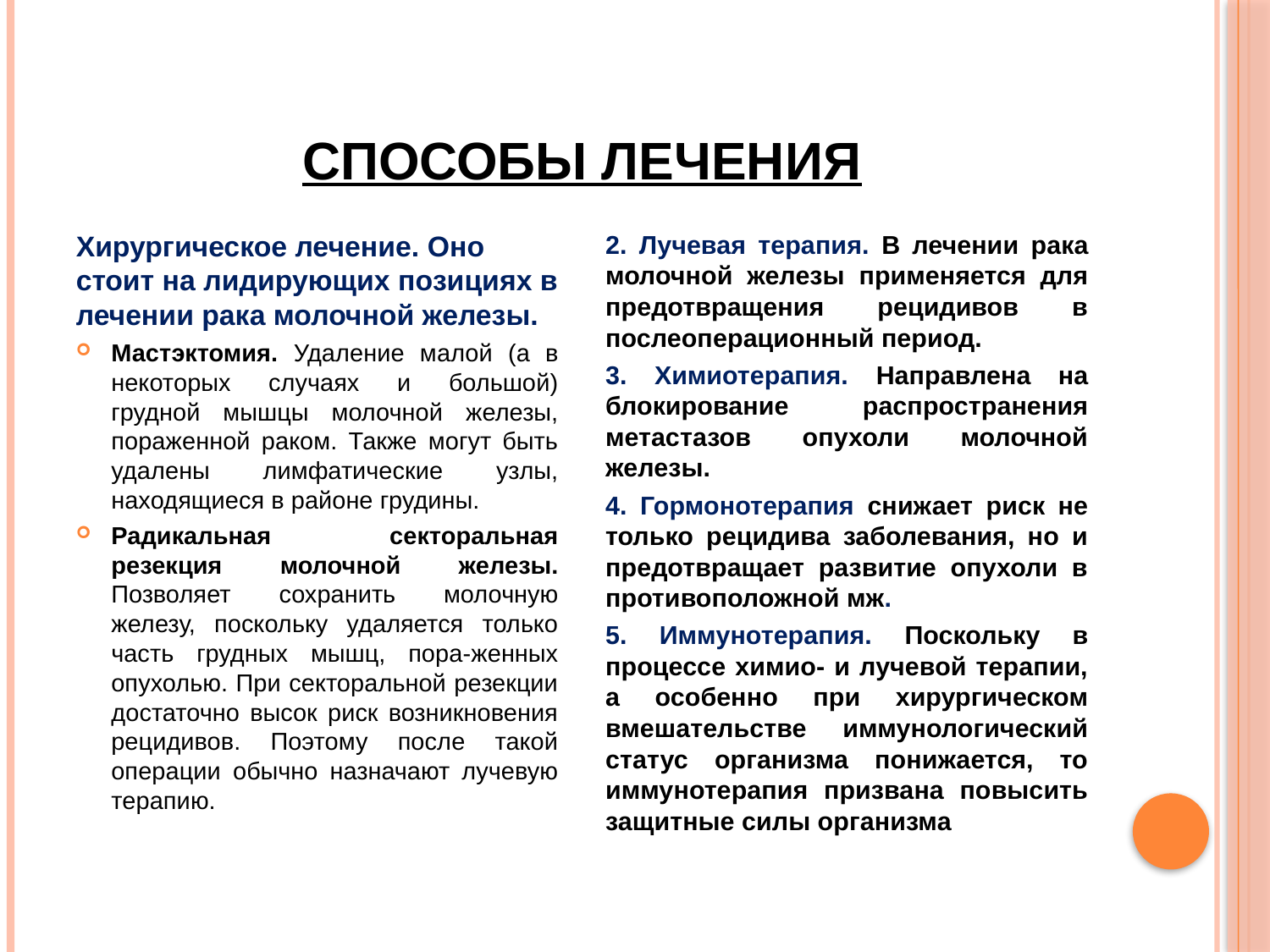

# Способы лечения
Хирургическое лечение. Оно стоит на лидирующих позициях в лечении рака молочной железы.
Мастэктомия. Удаление малой (а в некоторых случаях и большой) грудной мышцы молочной железы, пораженной раком. Также могут быть удалены лимфатические узлы, находящиеся в районе грудины.
Радикальная секторальная резекция молочной железы. Позволяет сохранить молочную железу, поскольку удаляется только часть грудных мышц, пора-женных опухолью. При секторальной резекции достаточно высок риск возникновения рецидивов. Поэтому после такой операции обычно назначают лучевую терапию.

2. Лучевая терапия. В лечении рака молочной железы применяется для предотвращения рецидивов в послеоперационный период.
3. Химиотерапия. Направлена на блокирование распространения метастазов опухоли молочной железы.
4. Гормонотерапия снижает риск не только рецидива заболевания, но и предотвращает развитие опухоли в противоположной мж.
5. Иммунотерапия. Поскольку в процессе химио- и лучевой терапии, а особенно при хирургическом вмешательстве иммунологический статус организма понижается, то иммунотерапия призвана повысить защитные силы организма